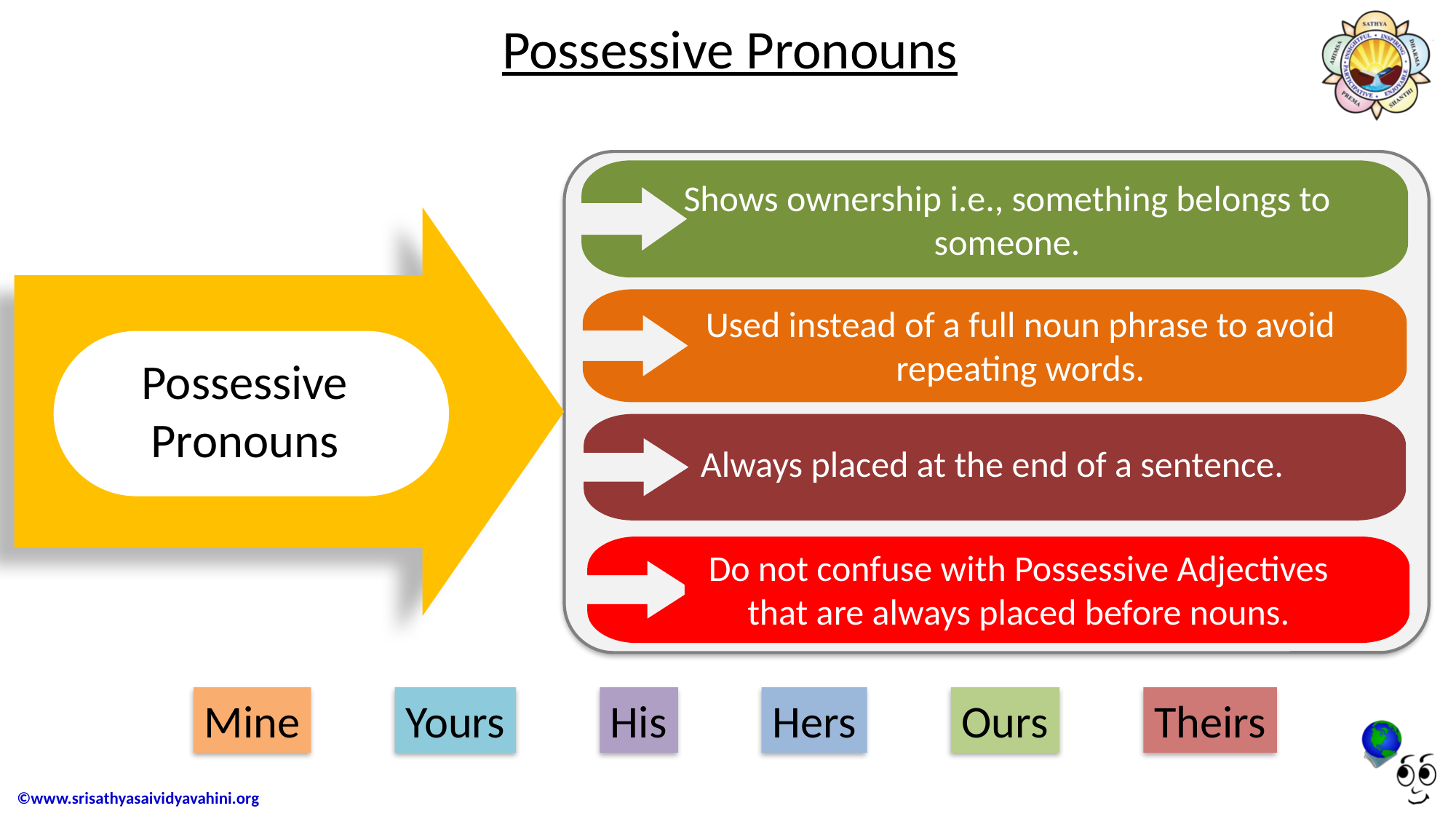

# Possessive Pronouns

Shows ownership i.e., something belongs to someone.

Possessive Pronouns

Used instead of a full noun phrase to avoid repeating words.

Always placed at the end of a sentence.

Do not confuse with Possessive Adjectives that are always placed before nouns.
Mine
Yours
His
Hers
Ours
Theirs